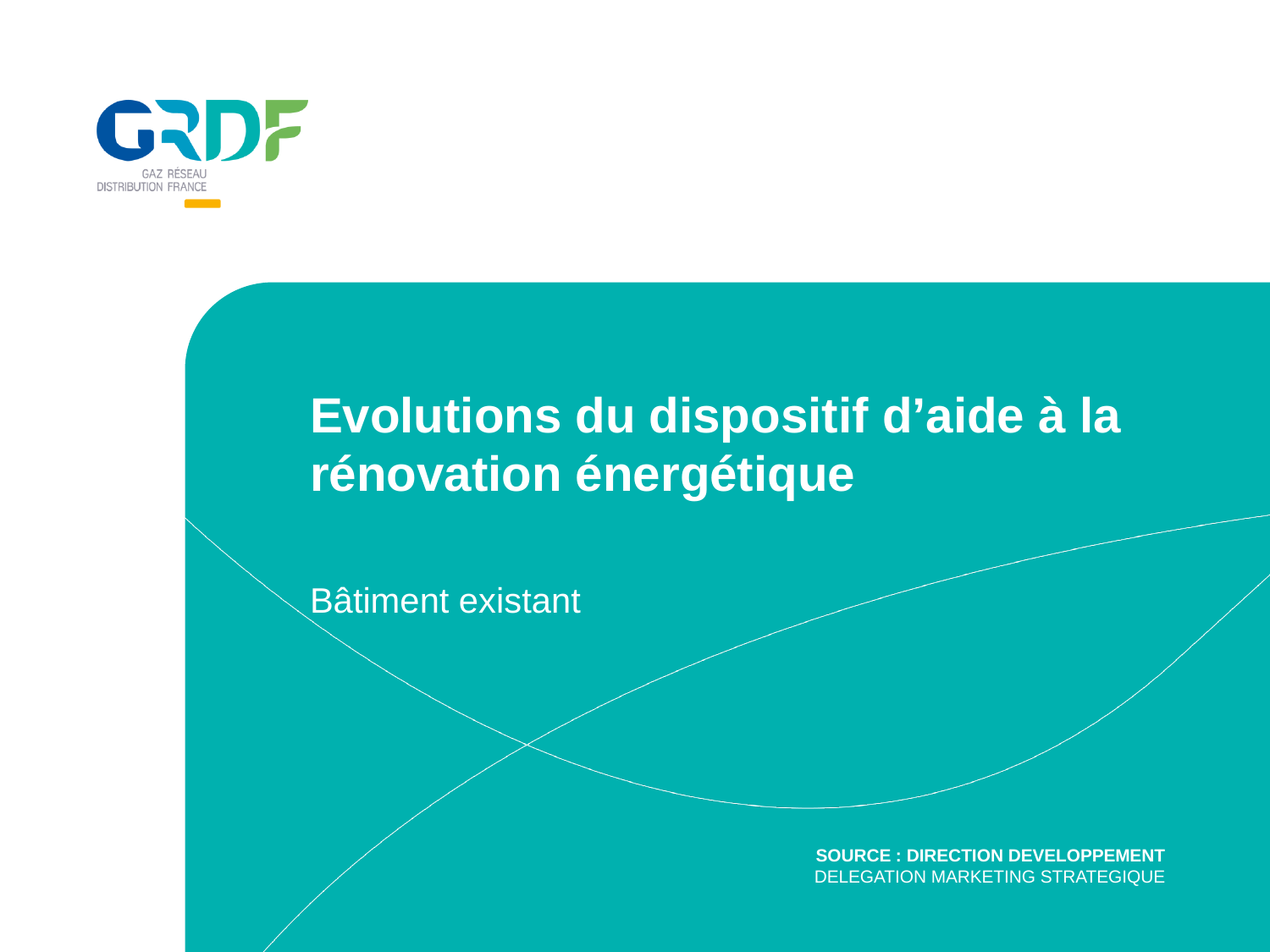

Evolutions du dispositif d’aide à la rénovation énergétique
Bâtiment existant
SOURCE : DIRECTION DEVELOPPEMENT
DELEGATION MARKETING STRATEGIQUE
14/04/2016